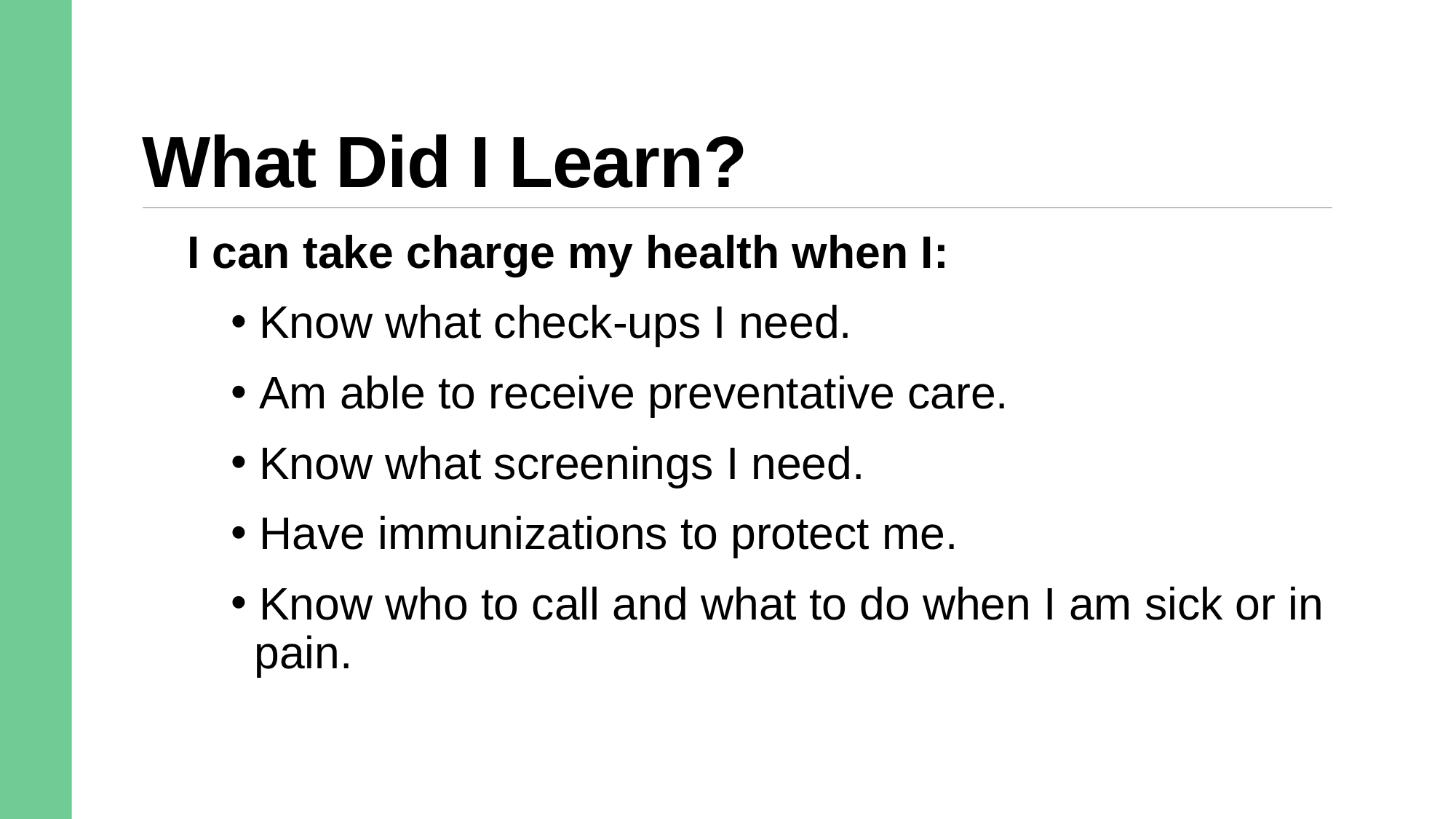

# What Did I Learn?
I can take charge my health when I:
 Know what check-ups I need.
 Am able to receive preventative care.
 Know what screenings I need.
 Have immunizations to protect me.
 Know who to call and what to do when I am sick or in   pain.